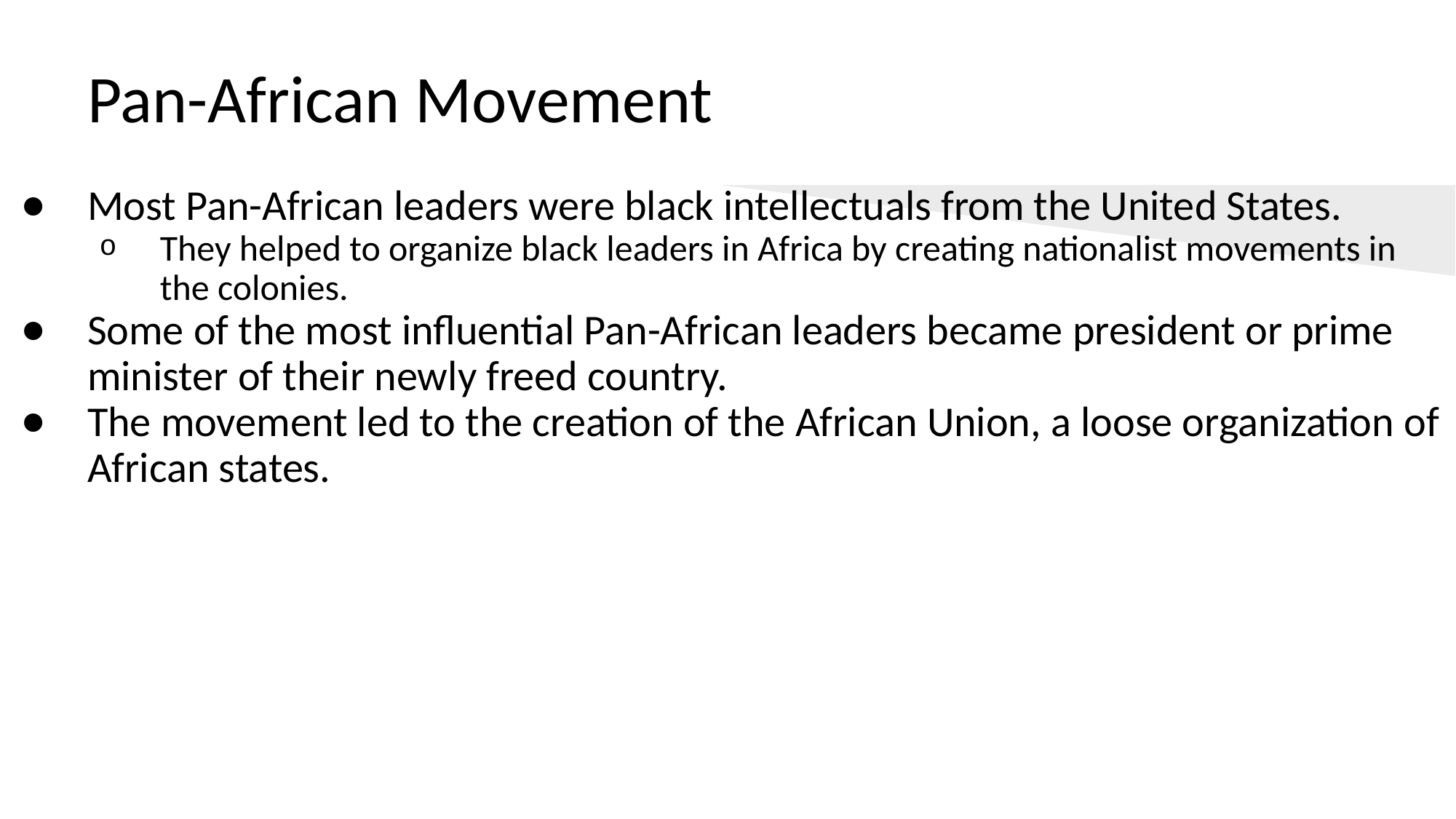

# Pan-African Movement
Most Pan-African leaders were black intellectuals from the United States.
They helped to organize black leaders in Africa by creating nationalist movements in the colonies.
Some of the most influential Pan-African leaders became president or prime minister of their newly freed country.
The movement led to the creation of the African Union, a loose organization of African states.